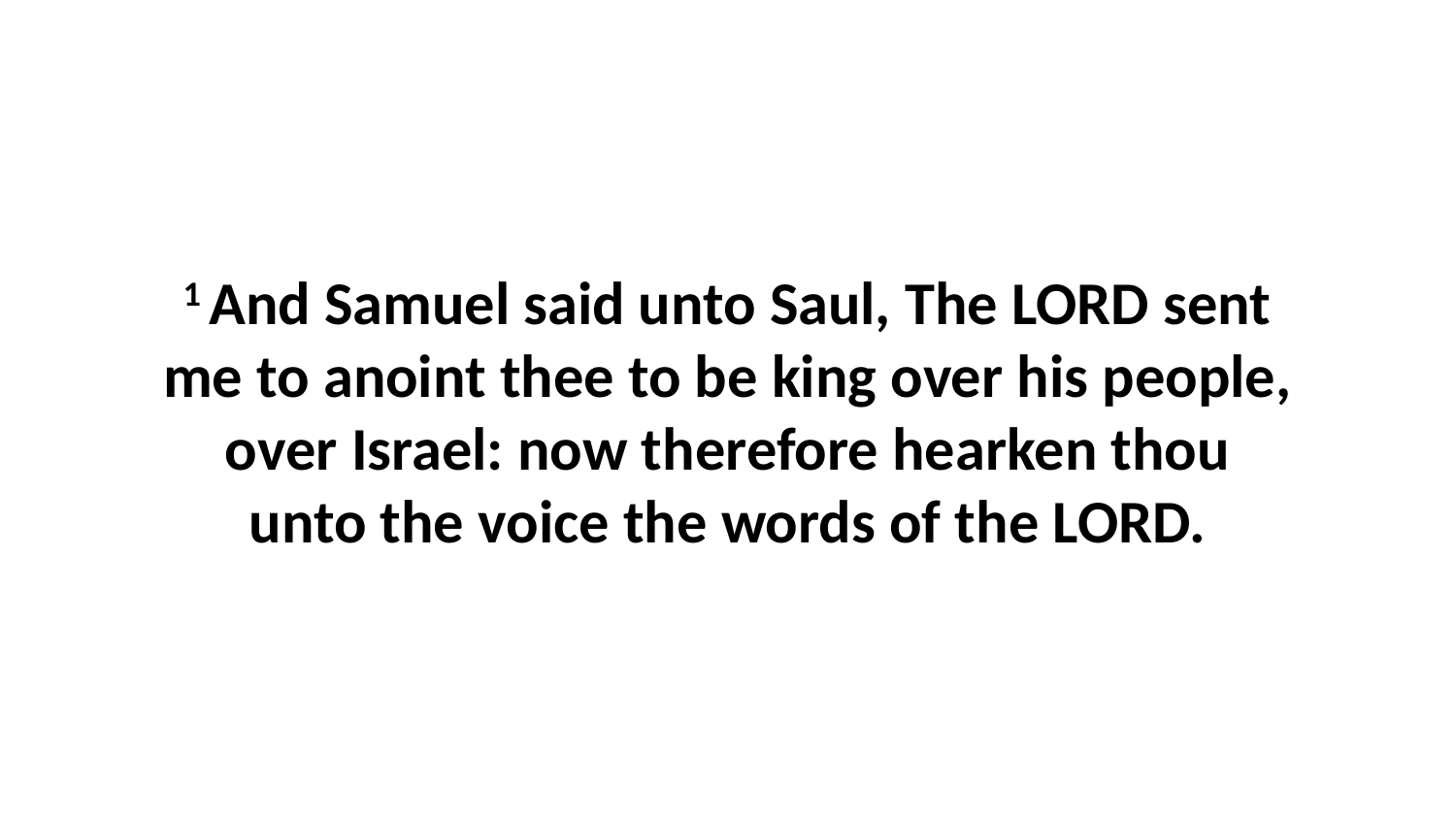

1 And Samuel said unto Saul, The LORD sent me to anoint thee to be king over his people, over Israel: now therefore hearken thou unto the voice the words of the LORD.